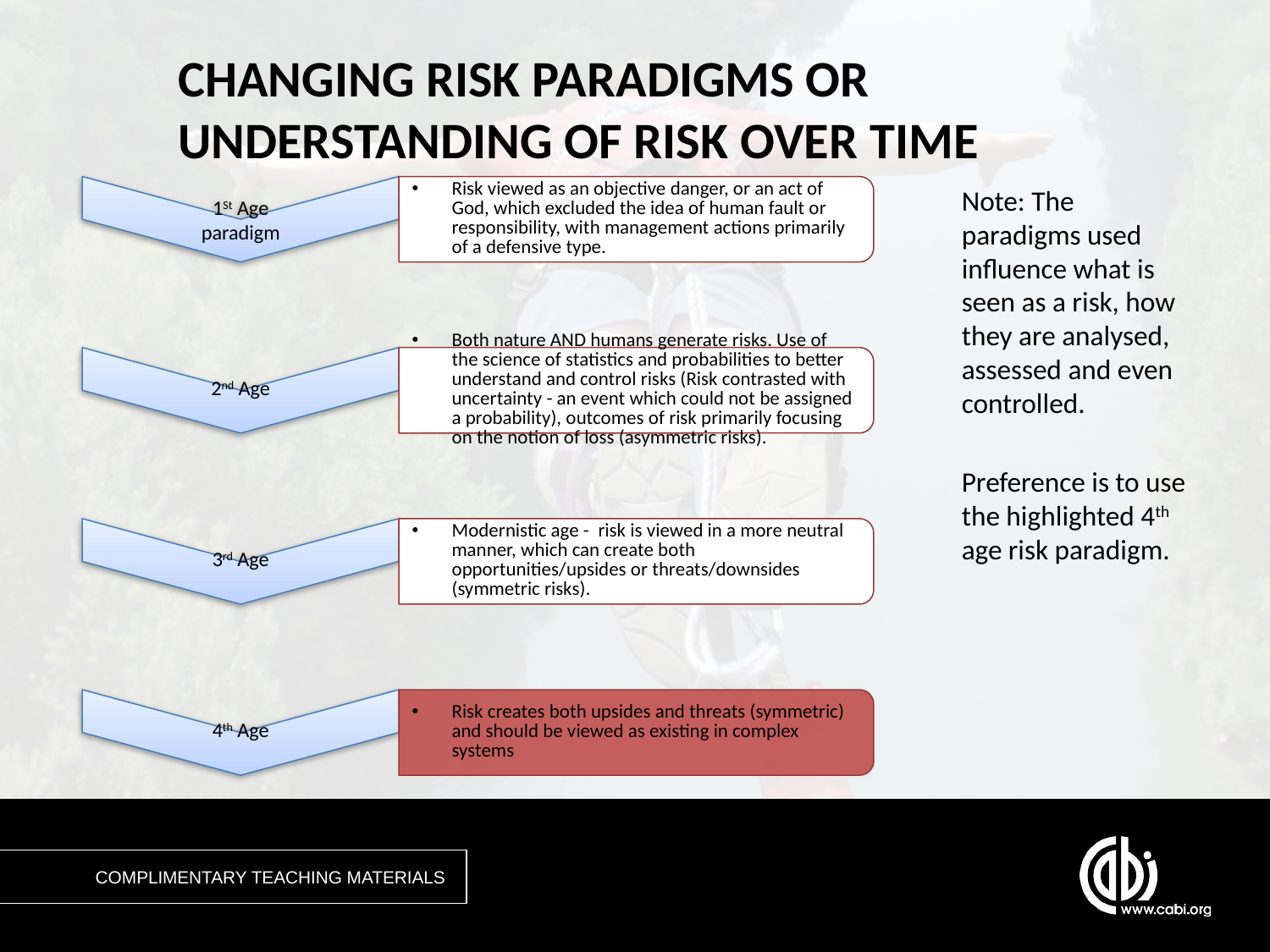

# CHANGING RISK PARADIGMS OR UNDERSTANDING OF RISK OVER TIME
Risk viewed as an objective danger, or an act of God, which excluded the idea of human fault or responsibility, with management actions primarily of a defensive type.
2nd Age
Both nature AND humans generate risks. Use of the science of statistics and probabilities to better understand and control risks (Risk contrasted with uncertainty - an event which could not be assigned a probability), outcomes of risk primarily focusing on the notion of loss (asymmetric risks).
4th Age
Risk creates both upsides and threats (symmetric)  and should be viewed as existing in complex systems
Modernistic age -  risk is viewed in a more neutral manner, which can create both opportunities/upsides or threats/downsides (symmetric risks).
1St Age
paradigm
Note: The paradigms used influence what is seen as a risk, how they are analysed, assessed and even controlled.

Preference is to use the highlighted 4th age risk paradigm.